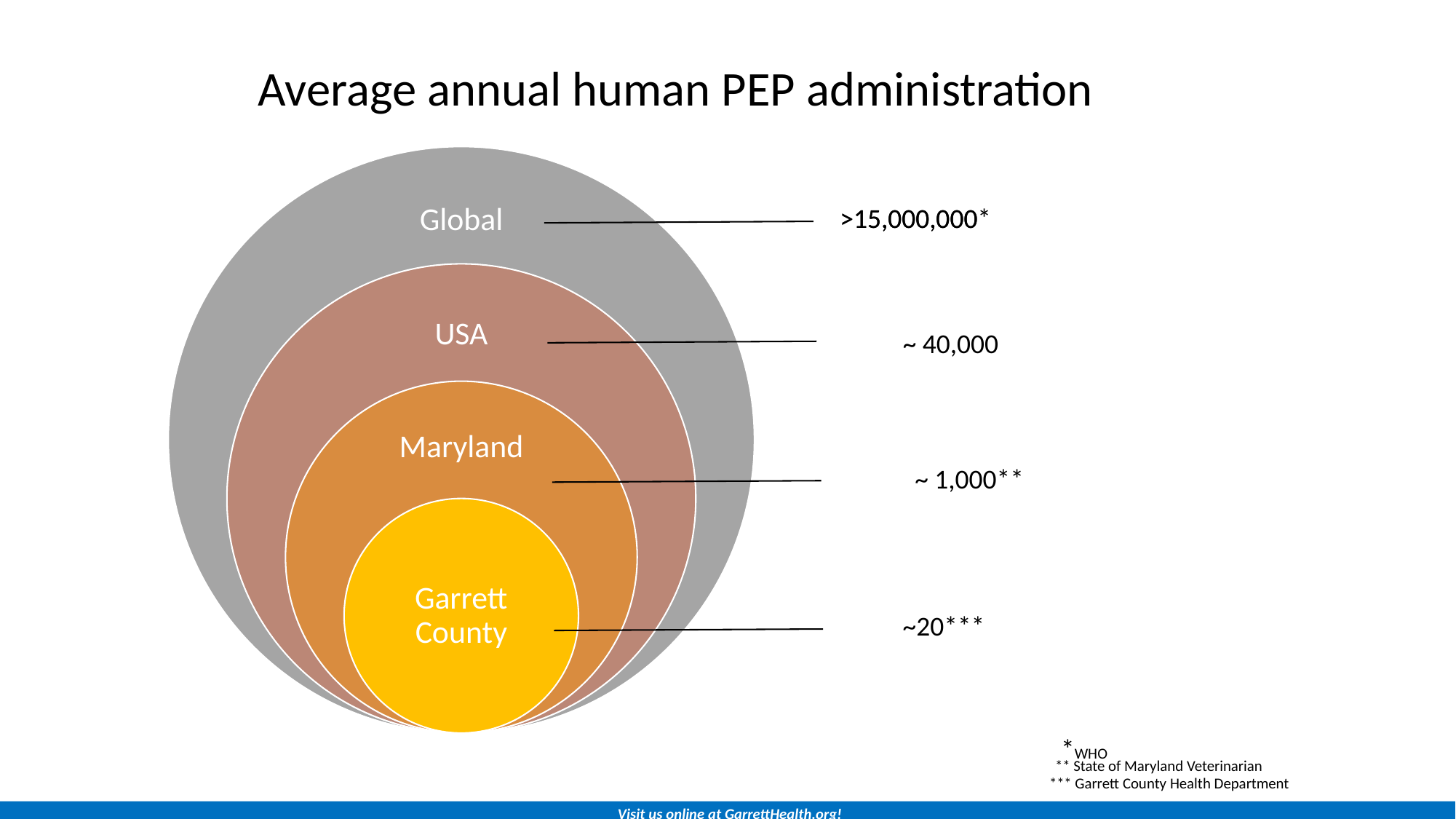

Average annual human PEP administration
Global
USA
Maryland
Garrett County
>15,000,000*
>15,000,000
~ 40,000
~ 1,000**
~20***
*WHO
** State of Maryland Veterinarian
*** Garrett County Health Department

Visit us online at GarrettHealth.org!